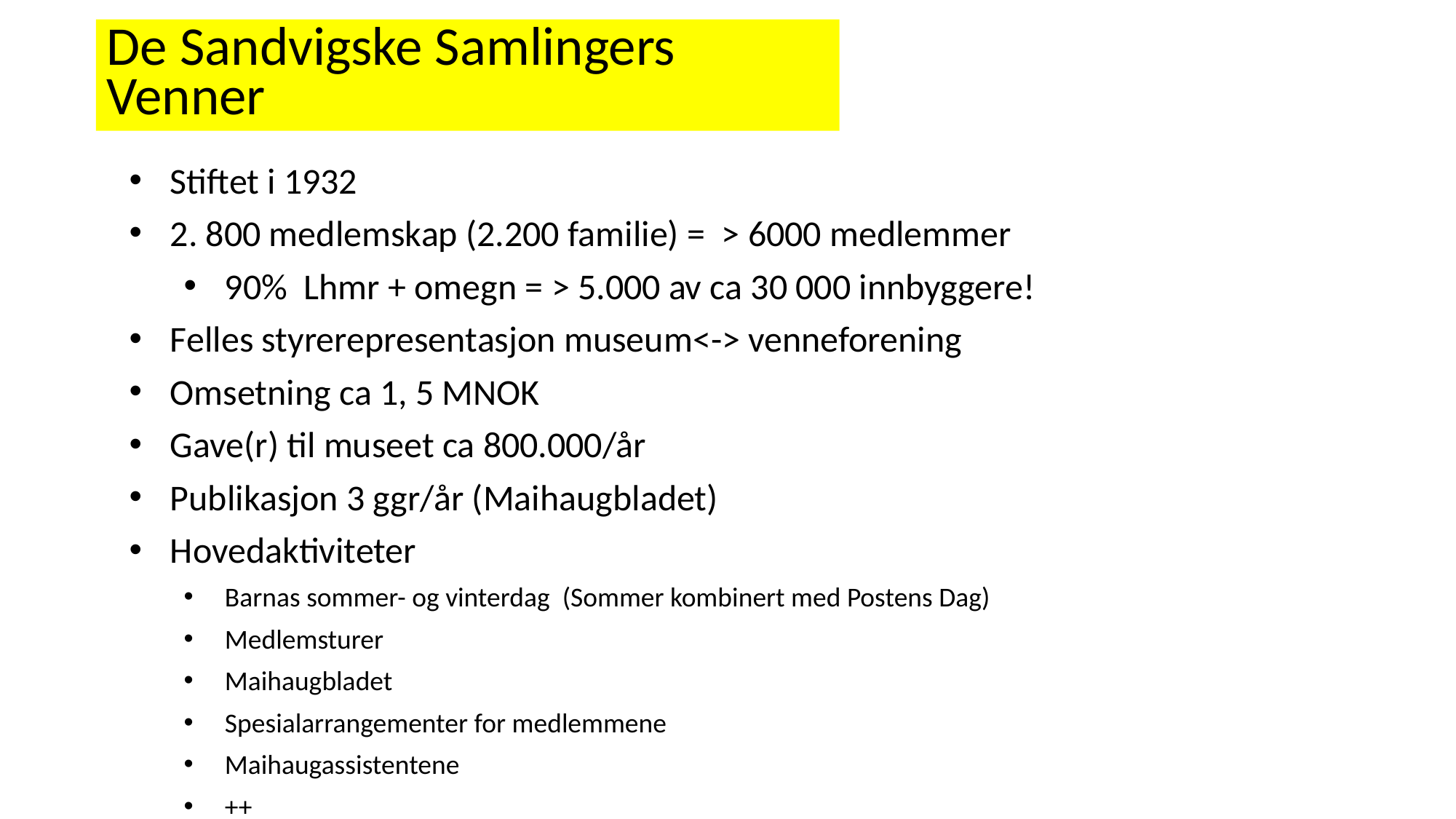

# De Sandvigske Samlingers Venner
Stiftet i 1932
2. 800 medlemskap (2.200 familie) =  > 6000 medlemmer
90%  Lhmr + omegn = > 5.000 av ca 30 000 innbyggere!
Felles styrerepresentasjon museum<-> venneforening
Omsetning ca 1, 5 MNOK
Gave(r) til museet ca 800.000/år
Publikasjon 3 ggr/år (Maihaugbladet)
Hovedaktiviteter
Barnas sommer- og vinterdag  (Sommer kombinert med Postens Dag)
Medlemsturer
Maihaugbladet
Spesialarrangementer for medlemmene
Maihaugassistentene
++